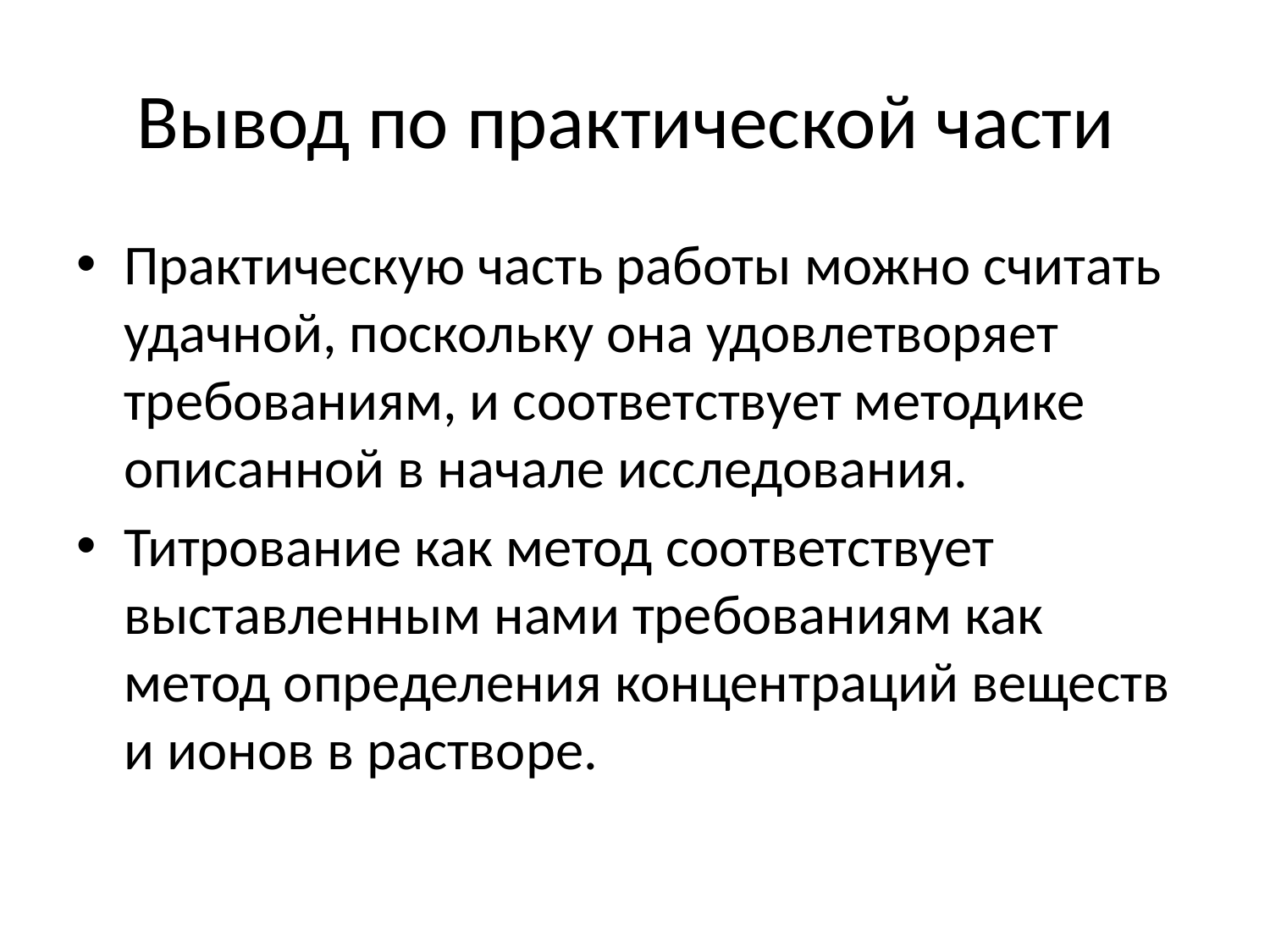

# Вывод по практической части
Практическую часть работы можно считать удачной, поскольку она удовлетворяет требованиям, и соответствует методике описанной в начале исследования.
Титрование как метод соответствует выставленным нами требованиям как метод определения концентраций веществ и ионов в растворе.